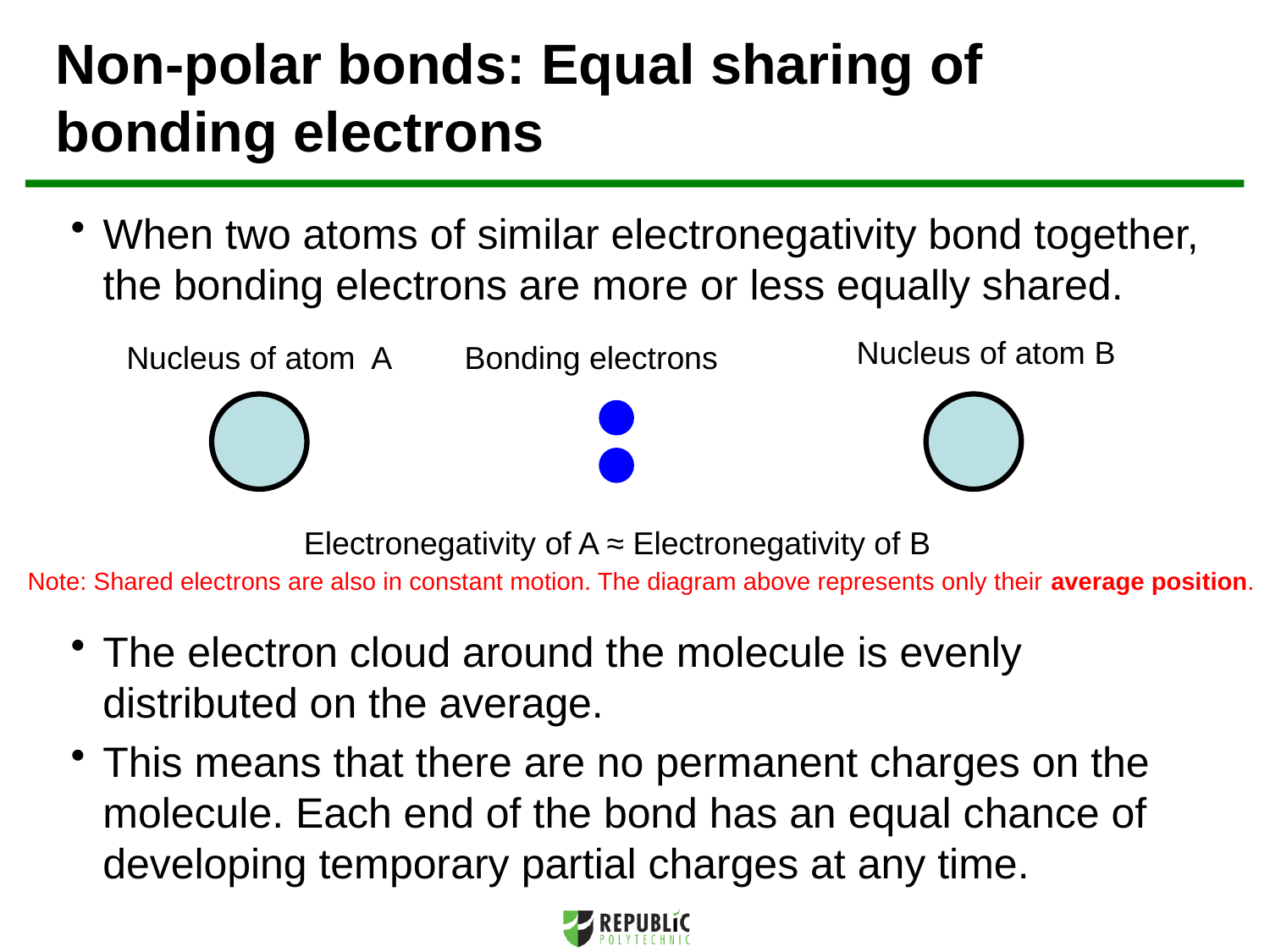

Non-polar bonds: Equal sharing of bonding electrons
When two atoms of similar electronegativity bond together, the bonding electrons are more or less equally shared.

Nucleus of atom B
Nucleus of atom  A
Bonding electrons

Electronegativity of A ≈ Electronegativity of B
Note: Shared electrons are also in constant motion. The diagram above represents only their average position.
The electron cloud around the molecule is evenly distributed on the average.
This means that there are no permanent charges on the molecule. Each end of the bond has an equal chance of developing temporary partial charges at any time.